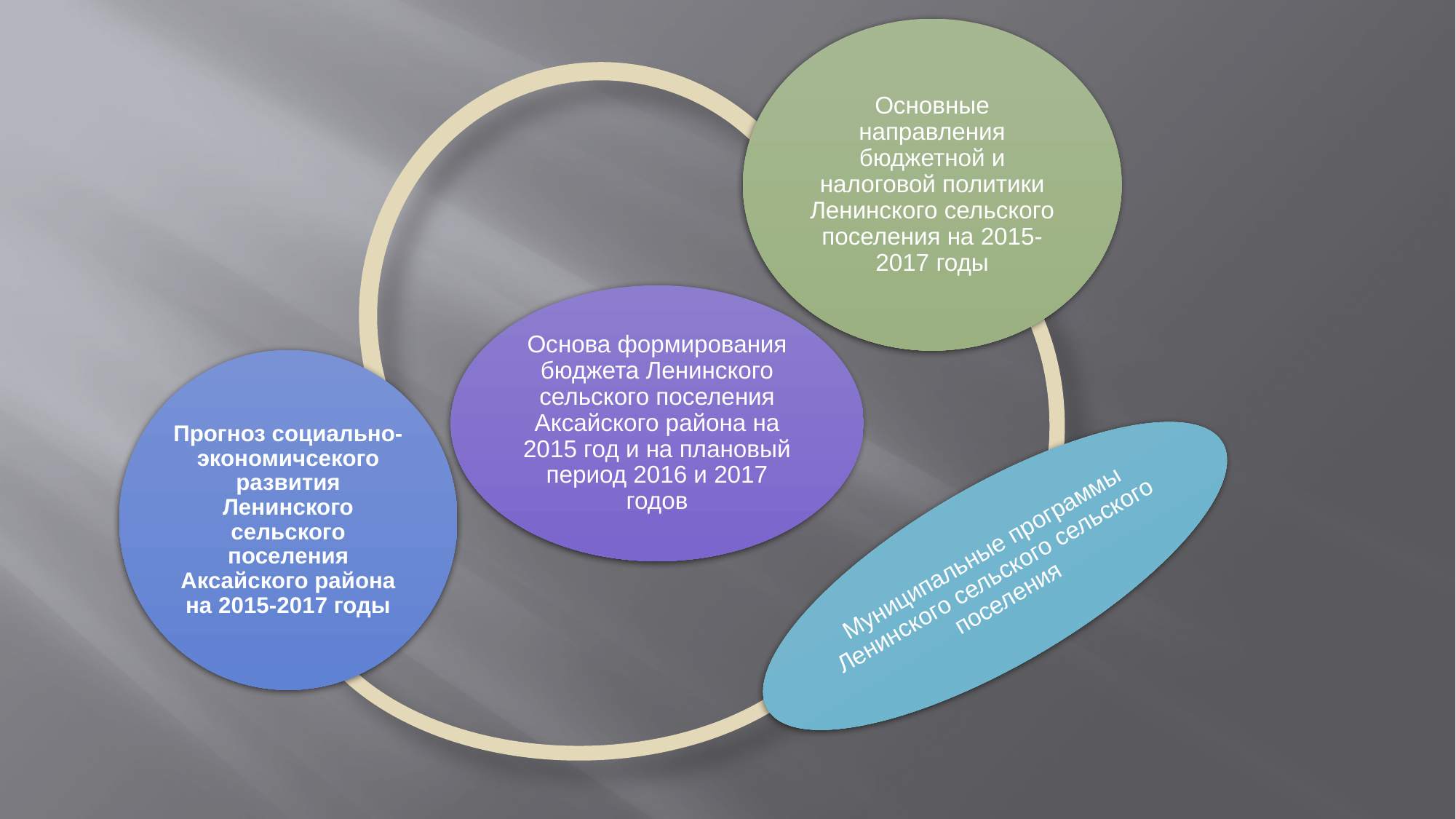

Основа формирования бюджета Ленинского сельского поселения Аксайского района на 2015 год и на плановый период 2016 и 2017 годов
Основные направления бюджетной и налоговой политики Ленинского сельского поселения на 2015-2017 годы
Муниципальные программы Ленинского сельского сельского поселения
Прогноз социально-экономичсекого развития Ленинского сельского поселения Аксайского района на 2015-2017 годы